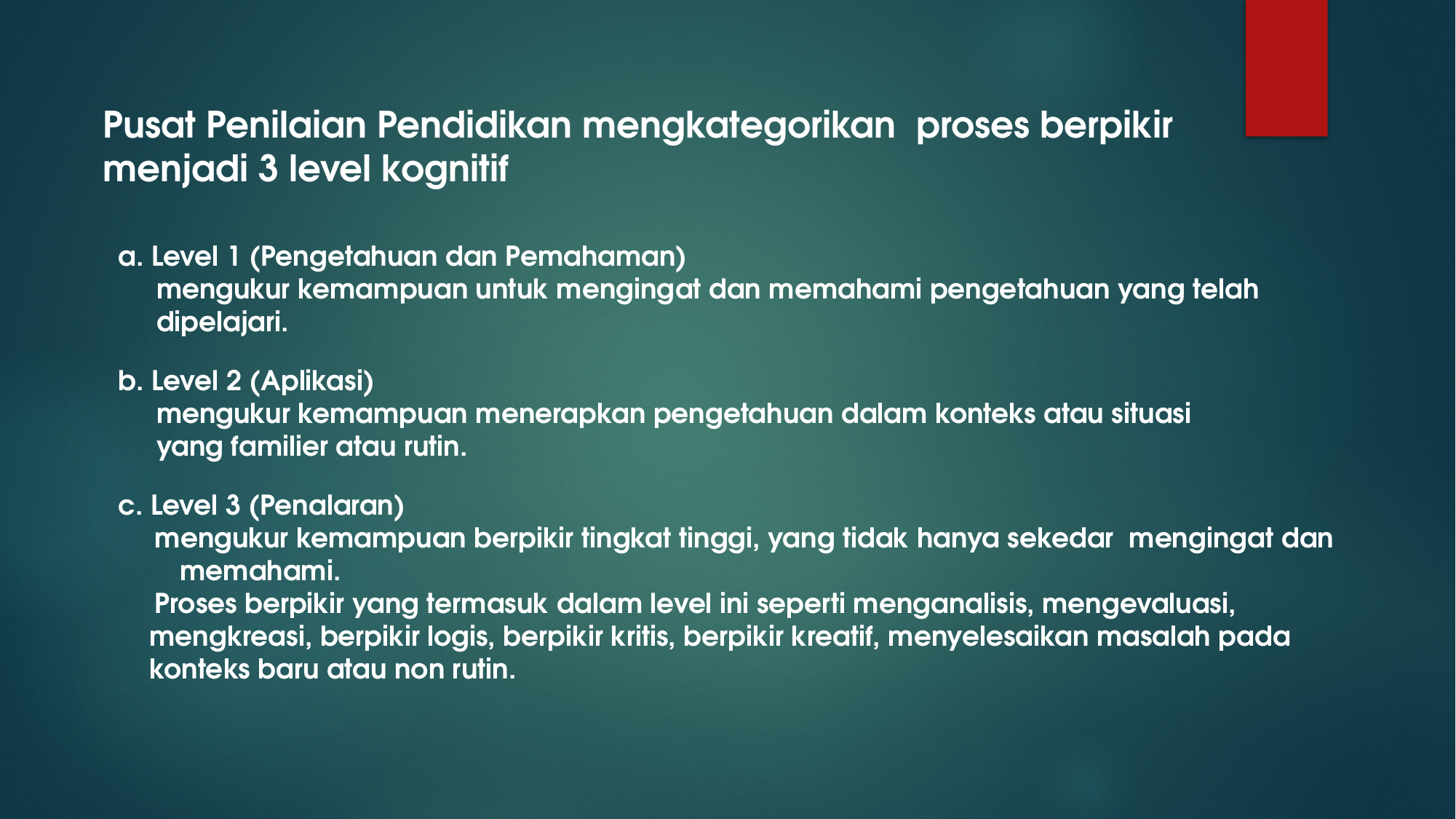

Pusat Penilaian Pendidikan mengkategorikan  proses berpikir menjadi 3 level kognitif
a. Level 1 (Pengetahuan dan Pemahaman)
     mengukur kemampuan untuk mengingat dan memahami pengetahuan yang telah
     dipelajari.
b. Level 2 (Aplikasi)
     mengukur kemampuan menerapkan pengetahuan dalam konteks atau situasi
     yang familier atau rutin.
c. Level 3 (Penalaran)
  mengukur kemampuan berpikir tingkat tinggi, yang tidak hanya sekedar  mengingat dan      memahami.
  Proses berpikir yang termasuk dalam level ini seperti menganalisis, mengevaluasi, mengkreasi, berpikir logis, berpikir kritis, berpikir kreatif, menyelesaikan masalah pada konteks baru atau non rutin.